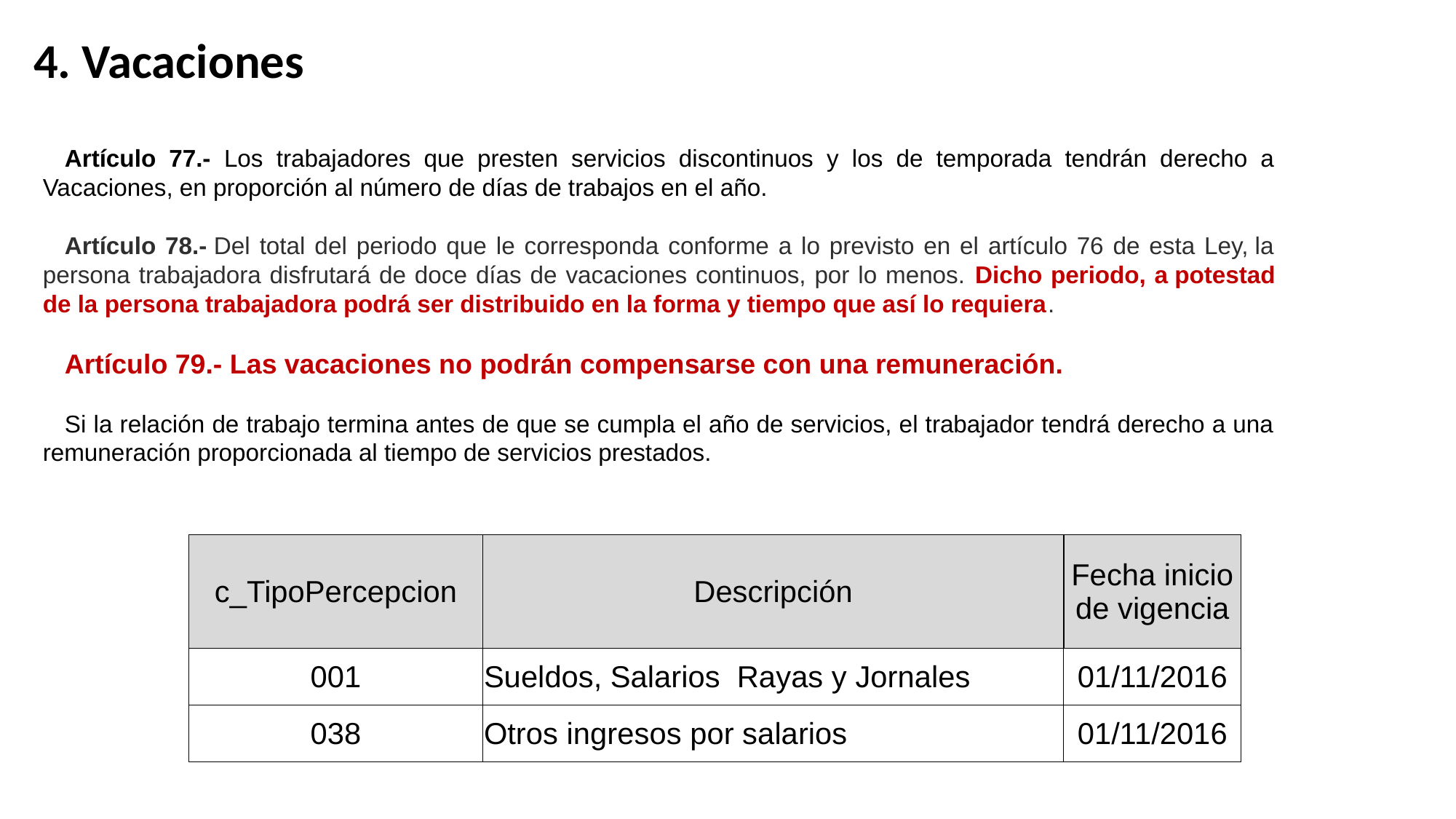

4. Vacaciones
Artículo 77.- Los trabajadores que presten servicios discontinuos y los de temporada tendrán derecho a Vacaciones, en proporción al número de días de trabajos en el año.

Artículo 78.- Del total del periodo que le corresponda conforme a lo previsto en el artículo 76 de esta Ley, la persona trabajadora disfrutará de doce días de vacaciones continuos, por lo menos. Dicho periodo, a potestad de la persona trabajadora podrá ser distribuido en la forma y tiempo que así lo requiera.

Artículo 79.- Las vacaciones no podrán compensarse con una remuneración.

Si la relación de trabajo termina antes de que se cumpla el año de servicios, el trabajador tendrá derecho a una remuneración proporcionada al tiempo de servicios prestados.

| c\_TipoPercepcion | Descripción | Fecha inicio de vigencia |
| --- | --- | --- |
| 001 | Sueldos, Salarios Rayas y Jornales | 01/11/2016 |
| 038 | Otros ingresos por salarios | 01/11/2016 |